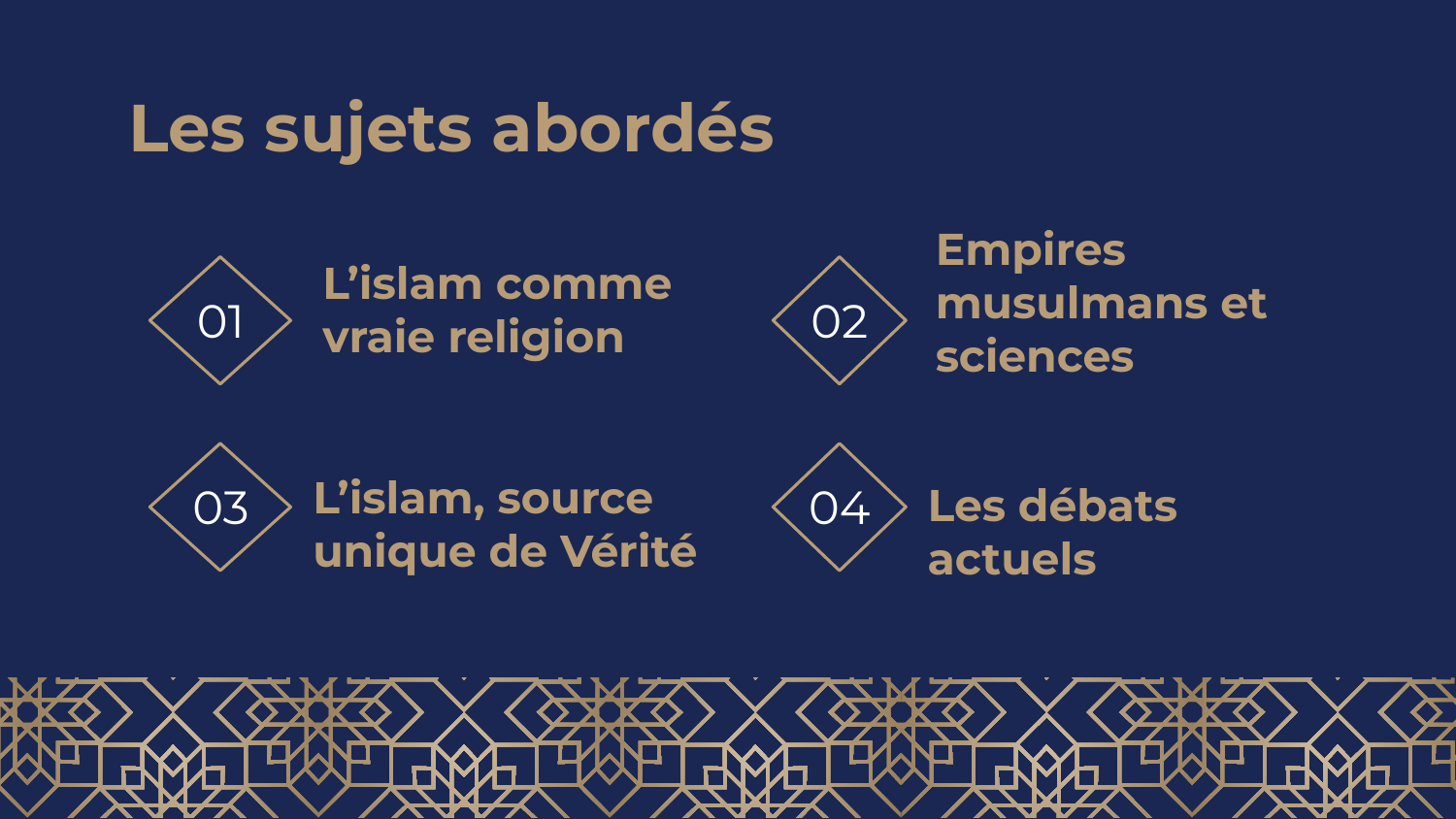

# Les sujets abordés
Empires musulmans et sciences
L’islam comme vraie religion

01
02

L’islam, source unique de Vérité
Les débats actuels
03
04